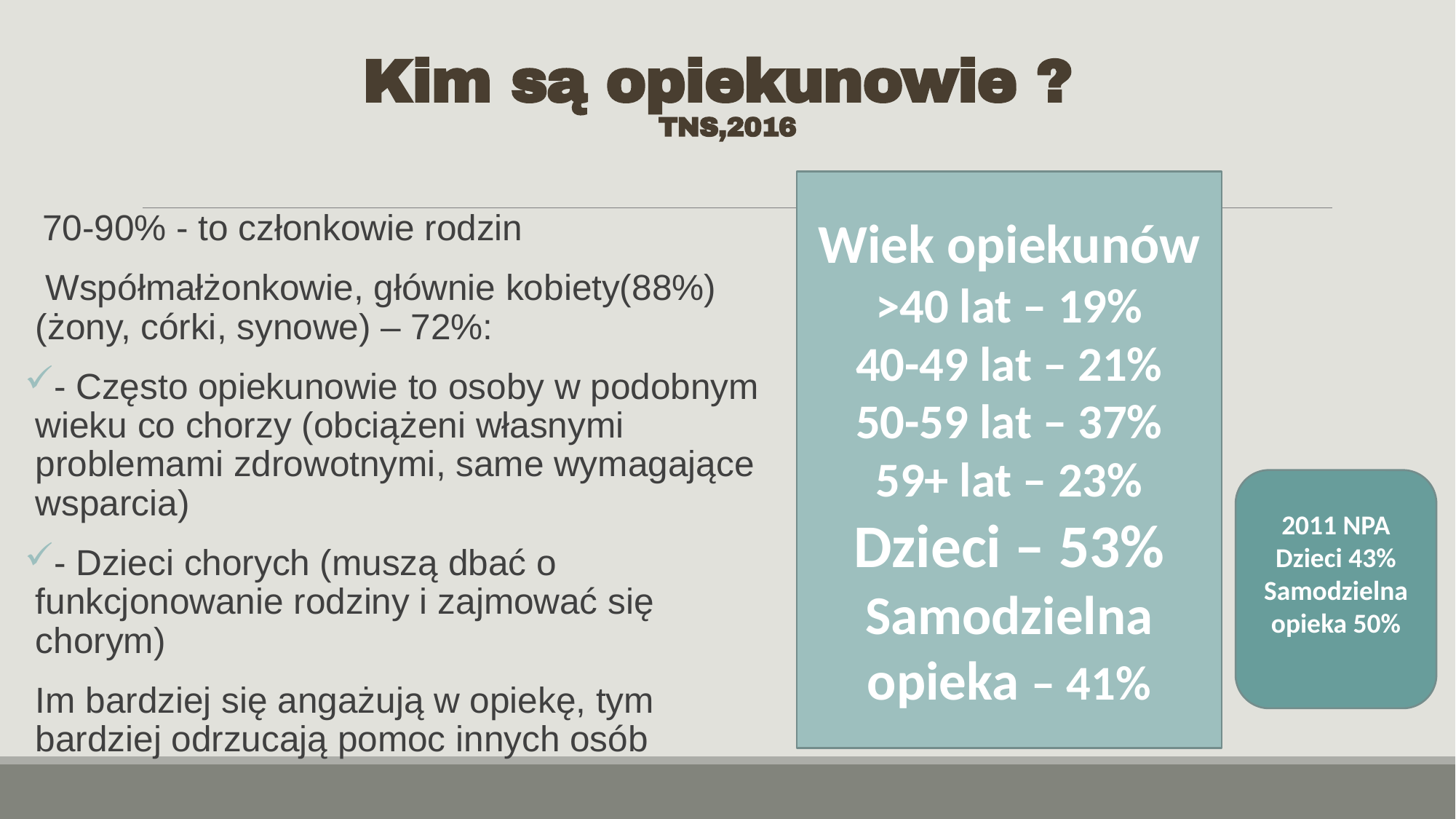

# Kim są opiekunowie ? TNS,2016
Wiek opiekunów
>40 lat – 19%
40-49 lat – 21%
50-59 lat – 37%
59+ lat – 23%
Dzieci – 53%
Samodzielna opieka – 41%
 70-90% - to członkowie rodzin
 Współmałżonkowie, głównie kobiety(88%) (żony, córki, synowe) – 72%:
- Często opiekunowie to osoby w podobnym wieku co chorzy (obciążeni własnymi problemami zdrowotnymi, same wymagające wsparcia)
- Dzieci chorych (muszą dbać o funkcjonowanie rodziny i zajmować się chorym)
Im bardziej się angażują w opiekę, tym bardziej odrzucają pomoc innych osób

2011 NPA
Dzieci 43%
Samodzielna opieka 50%